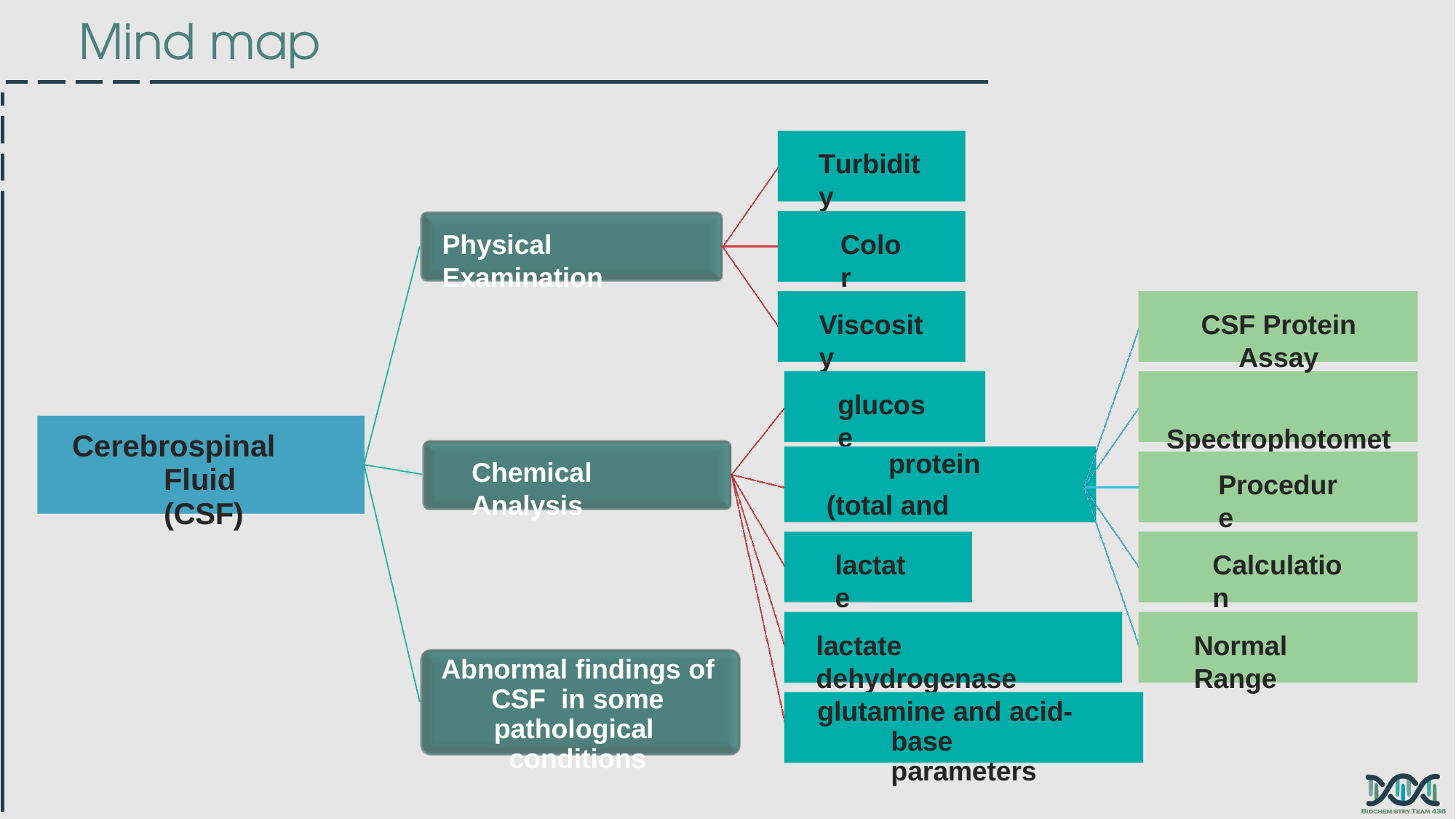

Mind map

Turbidity

Physical Examination
Color

Viscosity
CSF Protein Assay

Spectrophotometer

glucose

Cerebrospinal Fluid  (CSF)
protein  (total and specific)

Chemical Analysis

Procedure

lactate
Calculation

lactate dehydrogenase
Normal Range

Abnormal findings of CSF  in some pathological  conditions
glutamine and acid-base  parameters